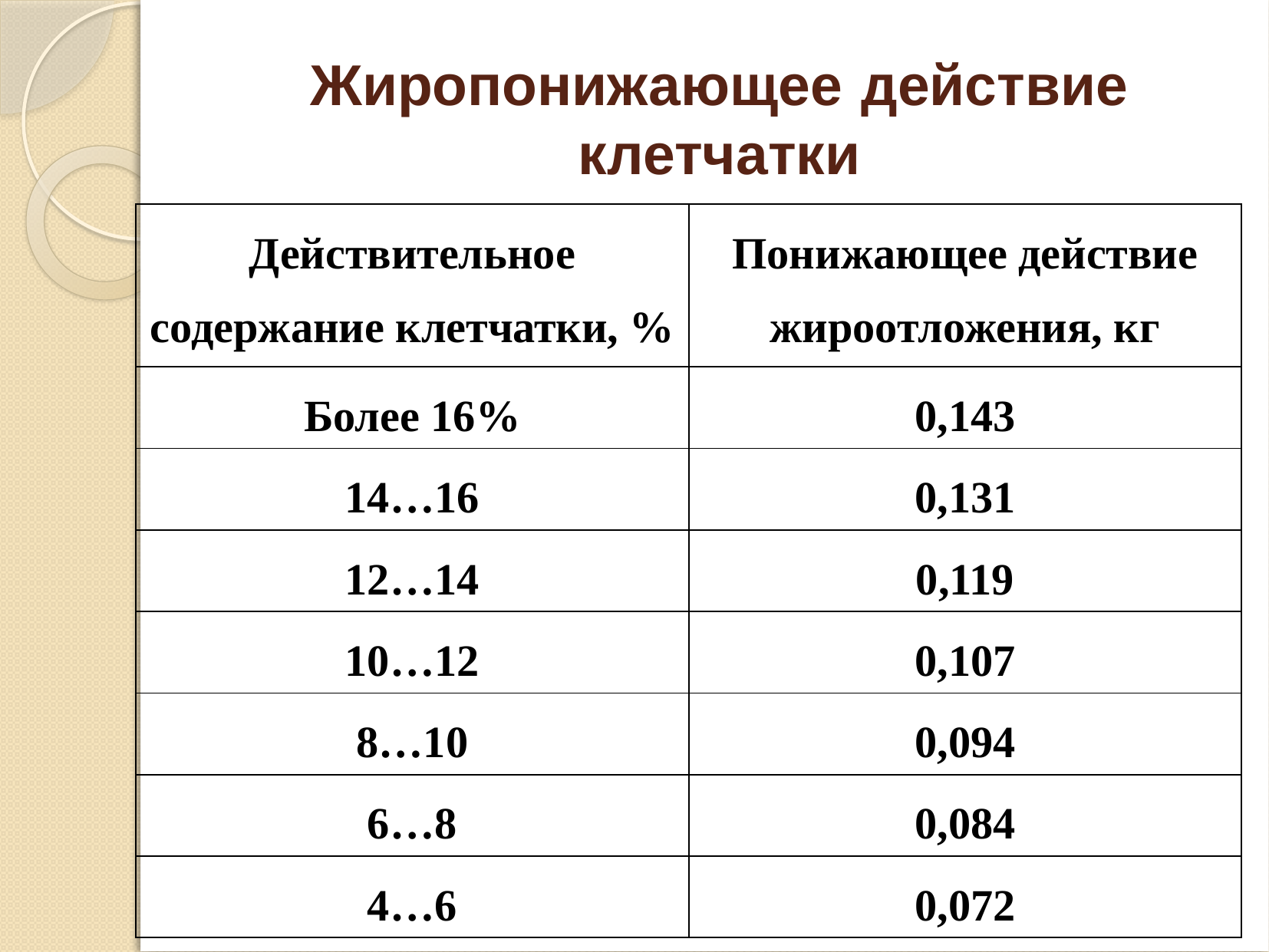

# Жиропонижающее действие клетчатки
| Действительное содержание клетчатки, % | Понижающее действие жироотложения, кг |
| --- | --- |
| Более 16% | 0,143 |
| 14…16 | 0,131 |
| 12…14 | 0,119 |
| 10…12 | 0,107 |
| 8…10 | 0,094 |
| 6…8 | 0,084 |
| 4…6 | 0,072 |